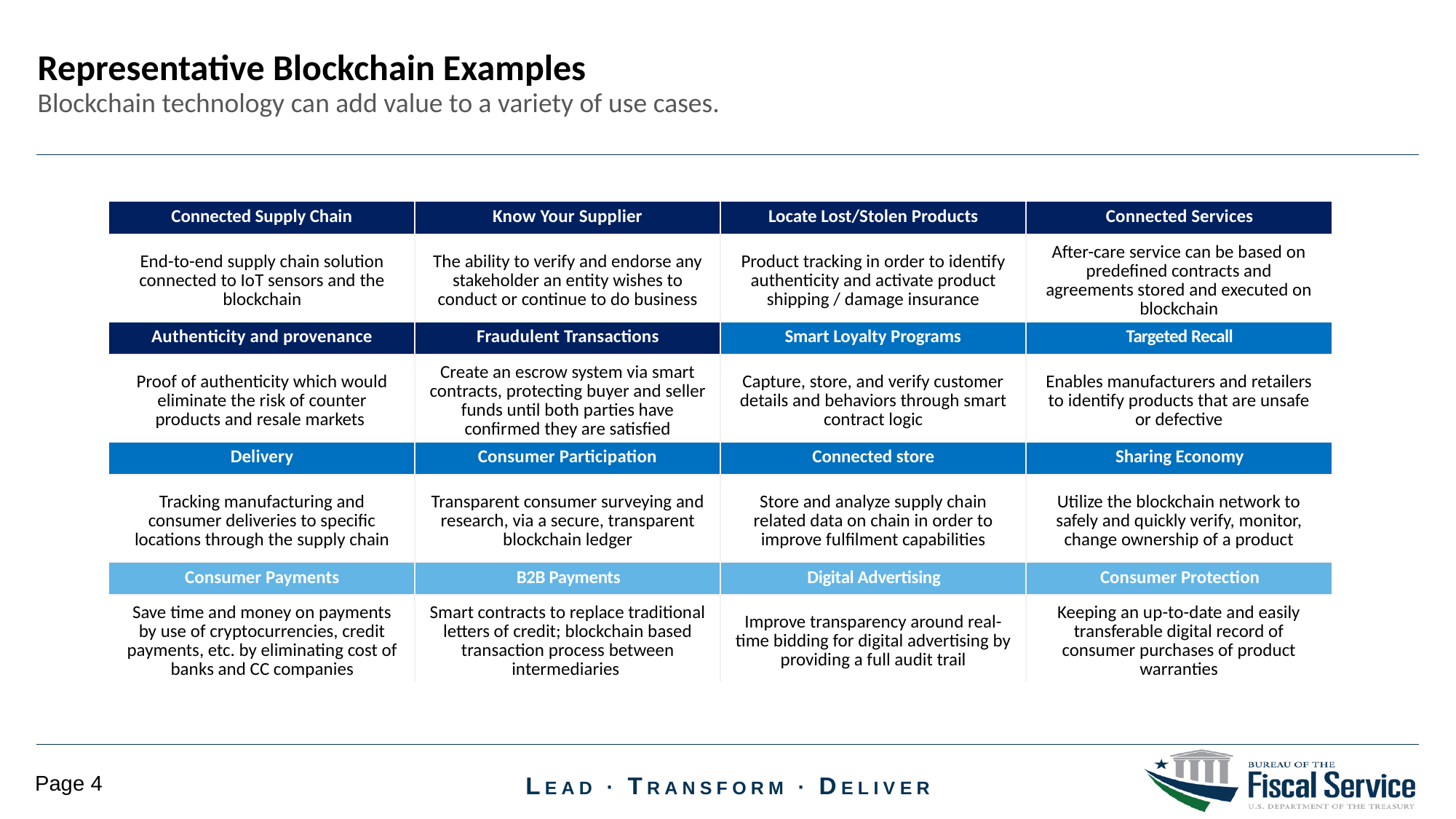

Representative Blockchain Examples
Blockchain technology can add value to a variety of use cases.
| Connected Supply Chain | Know Your Supplier | Locate Lost/Stolen Products | Connected Services |
| --- | --- | --- | --- |
| End-to-end supply chain solution connected to IoT sensors and the blockchain | The ability to verify and endorse any stakeholder an entity wishes to conduct or continue to do business | Product tracking in order to identify authenticity and activate product shipping / damage insurance | After-care service can be based on predefined contracts and agreements stored and executed on blockchain |
| Authenticity and provenance | Fraudulent Transactions | Smart Loyalty Programs | Targeted Recall |
| Proof of authenticity which would eliminate the risk of counter products and resale markets | Create an escrow system via smart contracts, protecting buyer and seller funds until both parties have confirmed they are satisfied | Capture, store, and verify customer details and behaviors through smart contract logic | Enables manufacturers and retailers to identify products that are unsafe or defective |
| Delivery | Consumer Participation | Connected store | Sharing Economy |
| Tracking manufacturing and consumer deliveries to specific locations through the supply chain | Transparent consumer surveying and research, via a secure, transparent blockchain ledger | Store and analyze supply chain related data on chain in order to improve fulfilment capabilities | Utilize the blockchain network to safely and quickly verify, monitor, change ownership of a product |
| Consumer Payments | B2B Payments | Digital Advertising | Consumer Protection |
| Save time and money on payments by use of cryptocurrencies, credit payments, etc. by eliminating cost of banks and CC companies | Smart contracts to replace traditional letters of credit; blockchain based transaction process between intermediaries | Improve transparency around real-time bidding for digital advertising by providing a full audit trail | Keeping an up-to-date and easily transferable digital record of consumer purchases of product warranties |